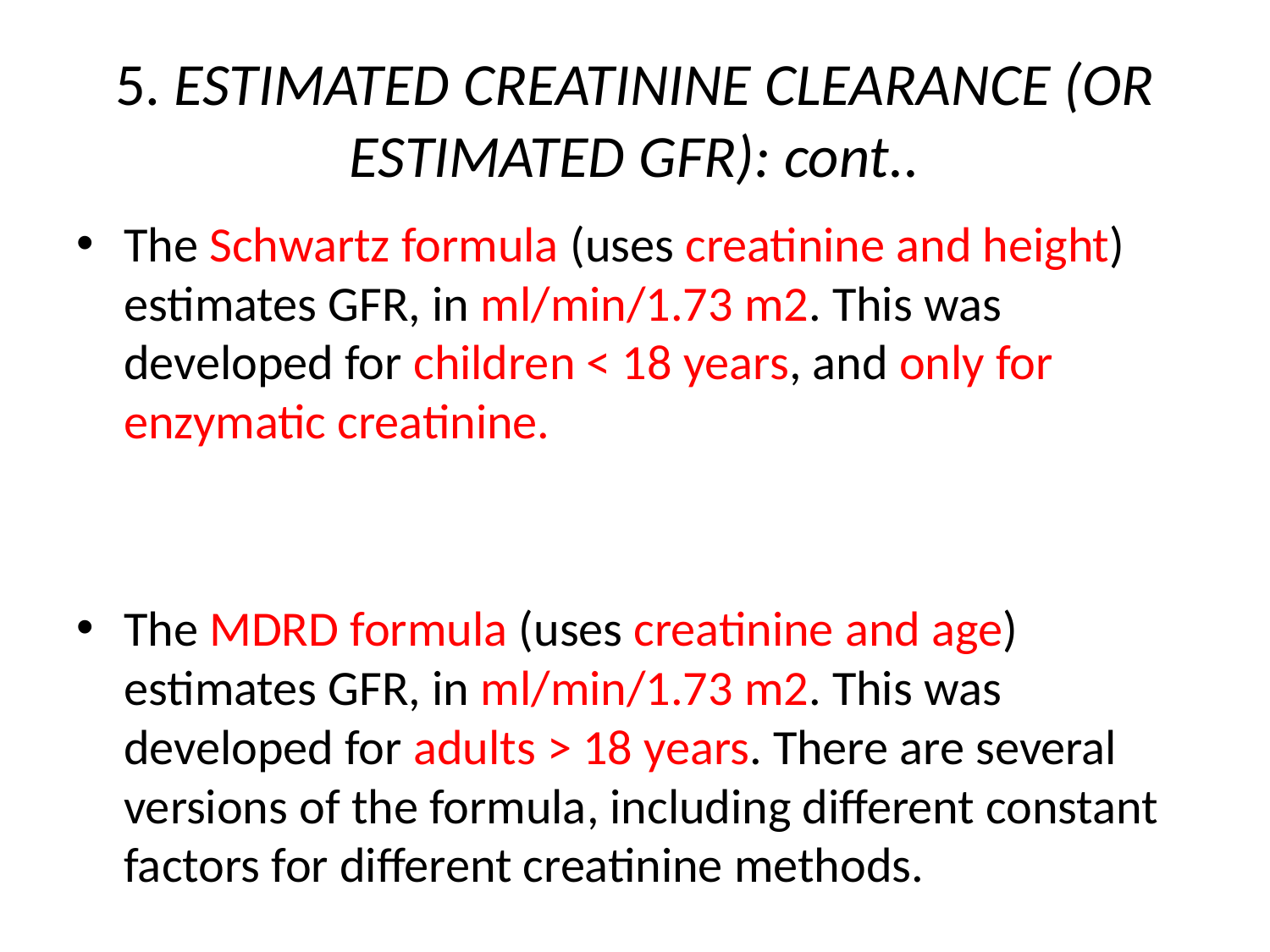

# 5. ESTIMATED CREATININE CLEARANCE (OR ESTIMATED GFR): cont..
The Schwartz formula (uses creatinine and height) estimates GFR, in ml/min/1.73 m2. This was developed for children < 18 years, and only for enzymatic creatinine.

The MDRD formula (uses creatinine and age) estimates GFR, in ml/min/1.73 m2. This was developed for adults > 18 years. There are several versions of the formula, including different constant factors for different creatinine methods.